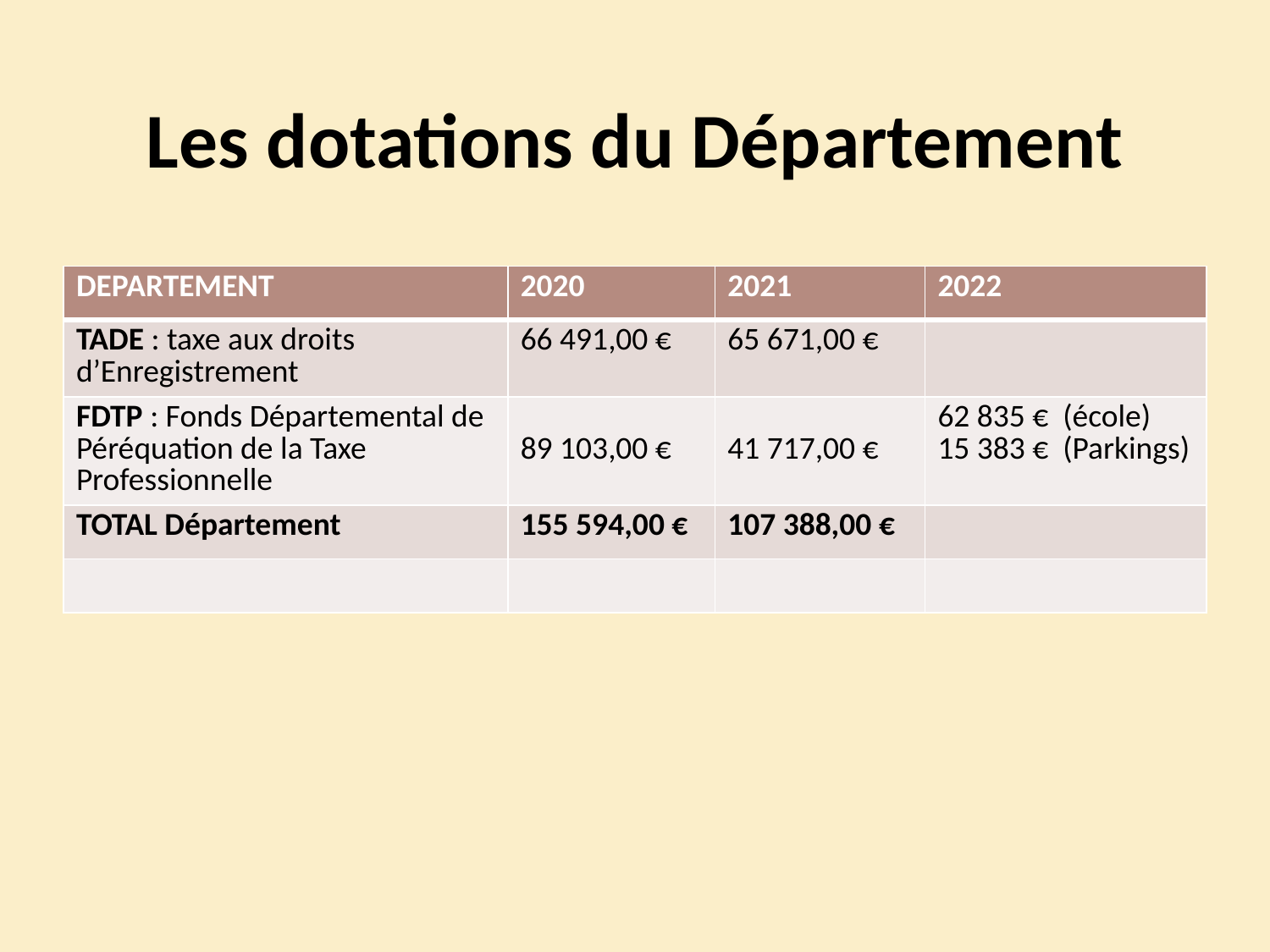

# Les dotations du Département
| DEPARTEMENT | 2020 | 2021 | 2022 |
| --- | --- | --- | --- |
| TADE : taxe aux droits d’Enregistrement | 66 491,00 € | 65 671,00 € |  |
| FDTP : Fonds Départemental de Péréquation de la Taxe Professionnelle | 89 103,00 € | 41 717,00 € | 62 835 € (école) 15 383 € (Parkings) |
| TOTAL Département | 155 594,00 € | 107 388,00 € |  |
|  |  |  |  |